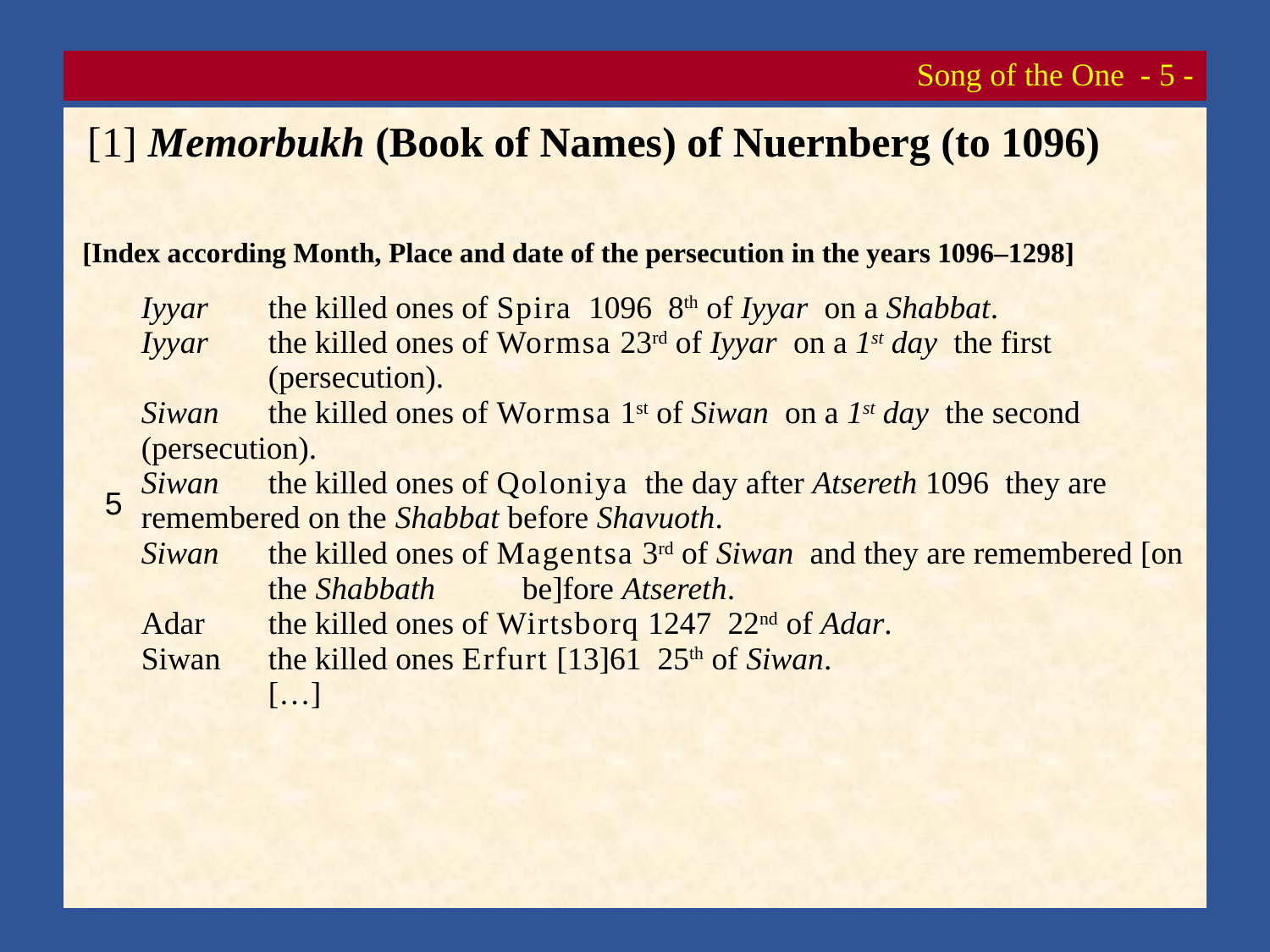

# Song of the One  - 5 -
 [1] Memorbukh (Book of Names) of Nuernberg (to 1096)
[Index according Month, Place and date of the persecution in the years 1096–1298]
| 5 | Iyyar the killed ones of Spira 1096 8th of Iyyar on a Shabbat. Iyyar the killed ones of Wormsa 23rd of Iyyar on a 1st day the first (persecution). Siwan the killed ones of Wormsa 1st of Siwan on a 1st day the second (persecution). Siwan the killed ones of Qoloniya the day after Atsereth 1096 they are remembered on the Shabbat before Shavuoth. Siwan the killed ones of Magentsa 3rd of Siwan and they are remembered [on the Shabbath be]fore Atsereth. Adar the killed ones of Wirtsborq 1247 22nd of Adar. Siwan the killed ones Erfurt [13]61 25th of Siwan. […] |
| --- | --- |